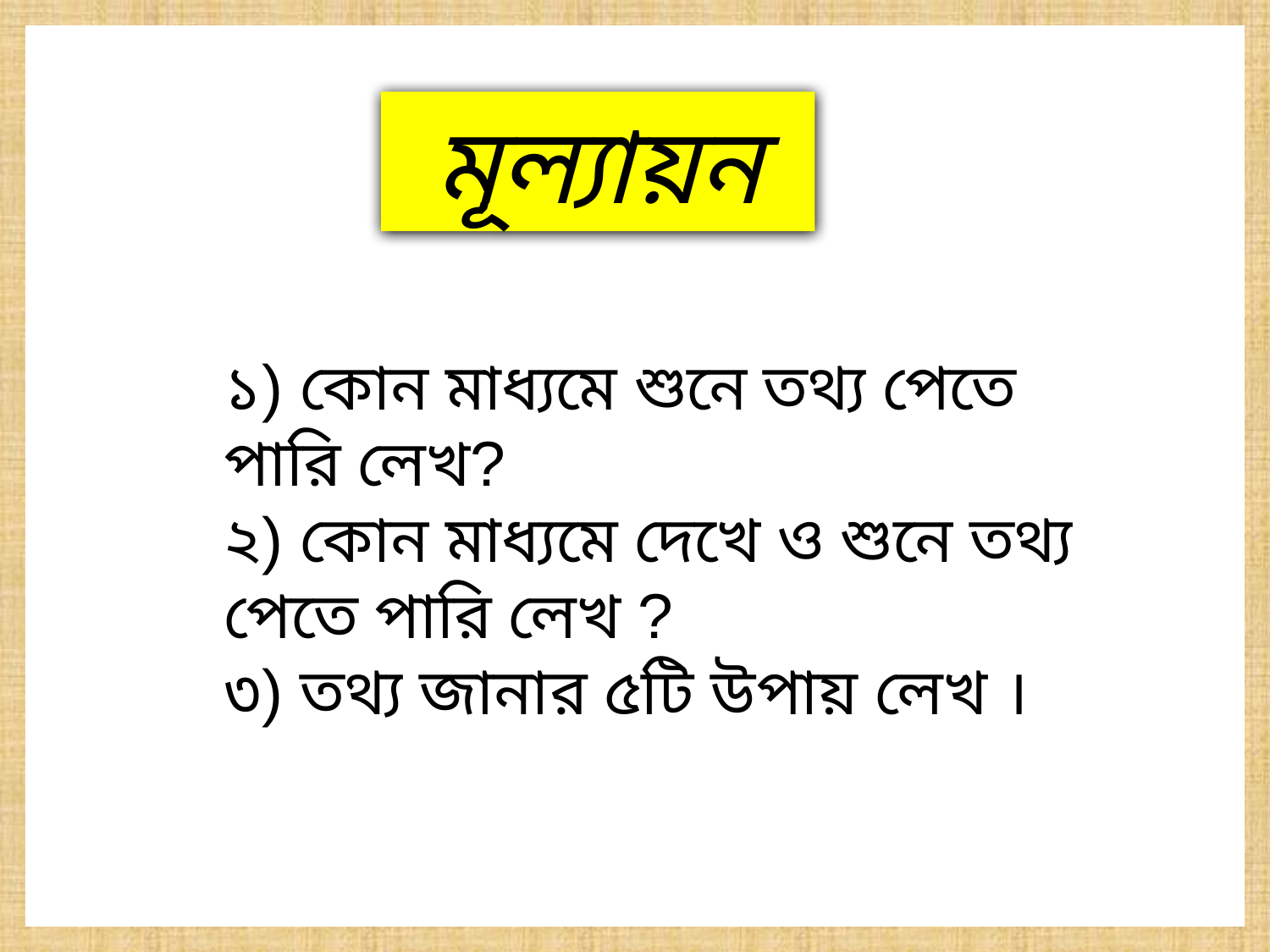

মূল্যায়ন
১) কোন মাধ্যমে শুনে তথ্য পেতে পারি লেখ?
২) কোন মাধ্যমে দেখে ও শুনে তথ্য পেতে পারি লেখ ?
৩) তথ্য জানার ৫টি উপায় লেখ ।